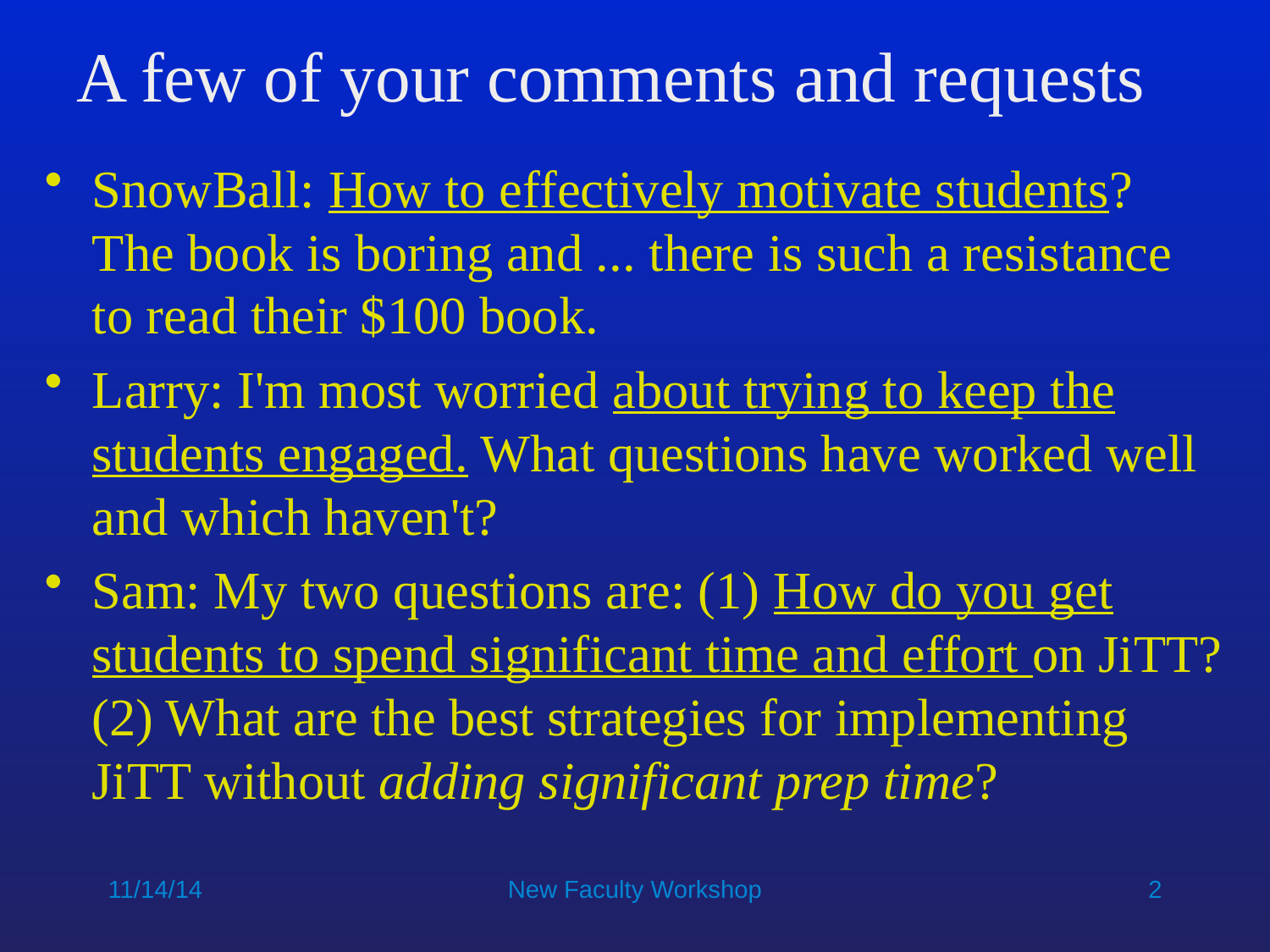

# A few of your comments and requests
SnowBall: How to effectively motivate students? The book is boring and ... there is such a resistance to read their $100 book.
Larry: I'm most worried about trying to keep the students engaged. What questions have worked well and which haven't?
Sam: My two questions are: (1) How do you get students to spend significant time and effort on JiTT? (2) What are the best strategies for implementing JiTT without adding significant prep time?
11/14/14
New Faculty Workshop